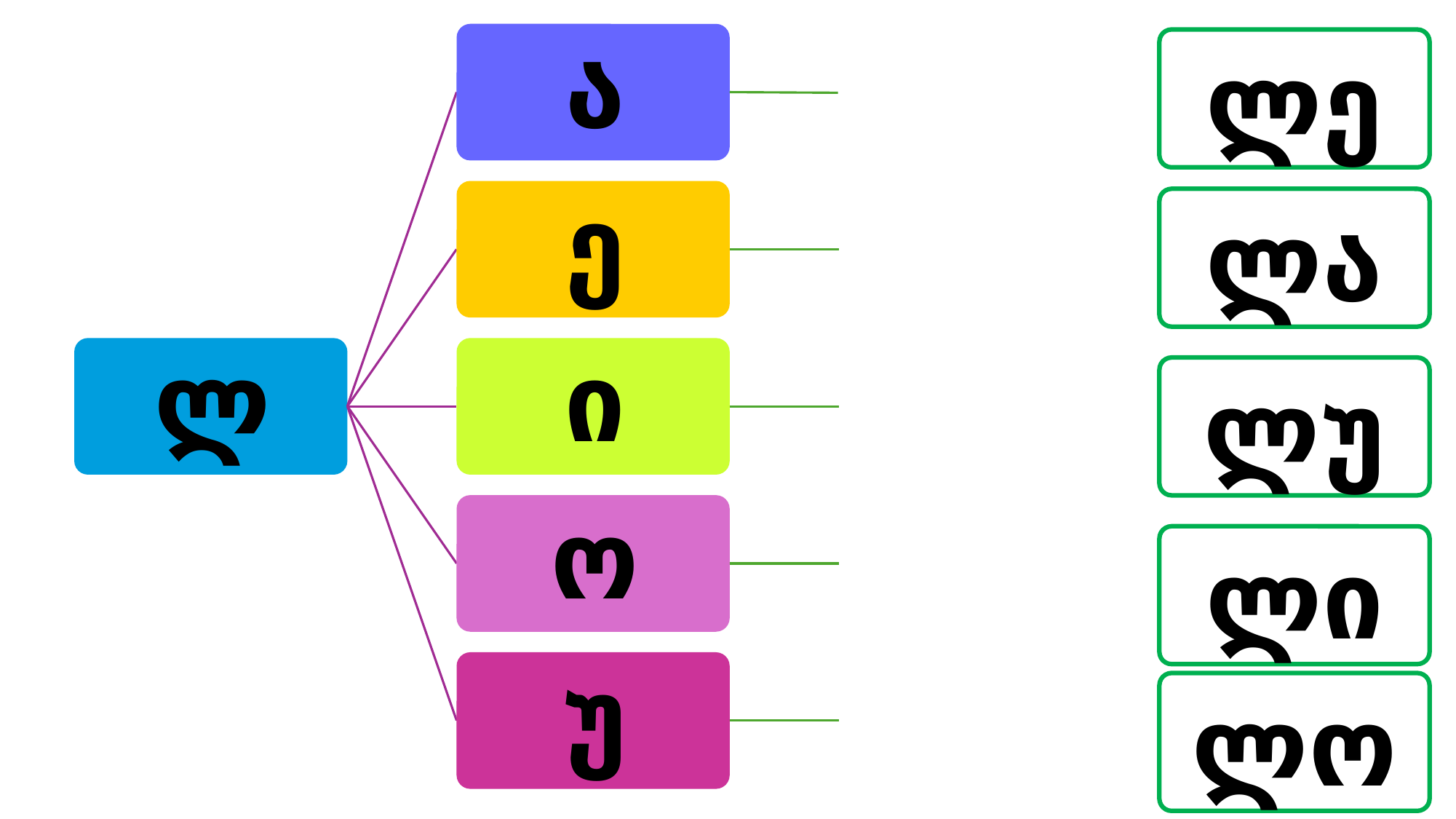

ლ

ა

ე

ი

ო

უ

ლე
ლა
ლუ
ლი
ლო